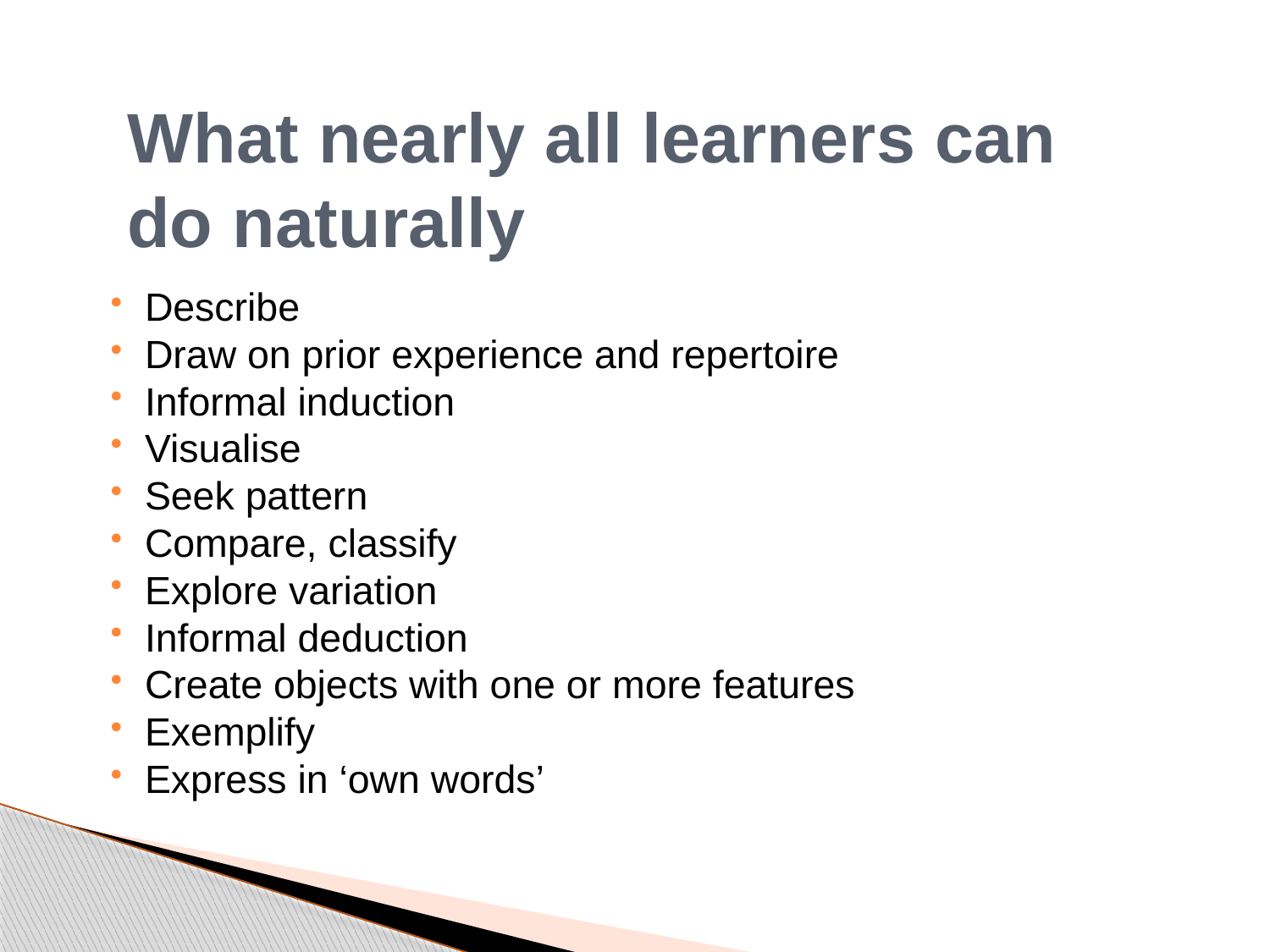

# What nearly all learners can do naturally

Describe
Draw on prior experience and repertoire
Informal induction
Visualise
Seek pattern
Compare, classify
Explore variation
Informal deduction
Create objects with one or more features
Exemplify
Express in ‘own words’